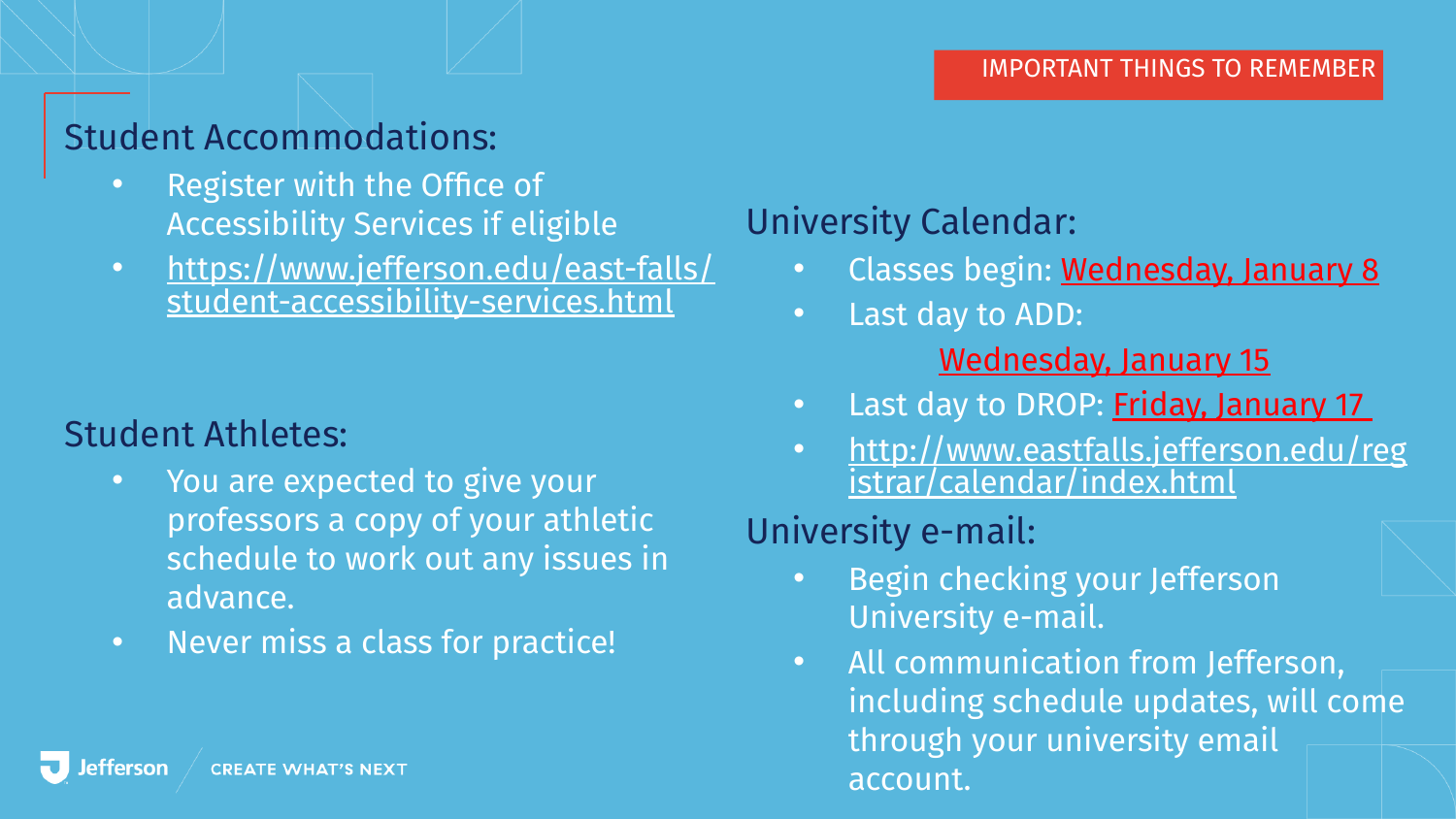

# IMPORTANT THINGS TO REMEMBER
Student Accommodations:
Register with the Office of Accessibility Services if eligible
https://www.jefferson.edu/east-falls/student-accessibility-services.html

Student Athletes:
You are expected to give your professors a copy of your athletic schedule to work out any issues in advance.
Never miss a class for practice!

University Calendar:
Classes begin: Wednesday, January 8
Last day to ADD:
	Wednesday, January 15
Last day to DROP: Friday, January 17
http://www.eastfalls.jefferson.edu/registrar/calendar/index.html
University e-mail:
Begin checking your Jefferson University e-mail.
All communication from Jefferson, including schedule updates, will come through your university email account.